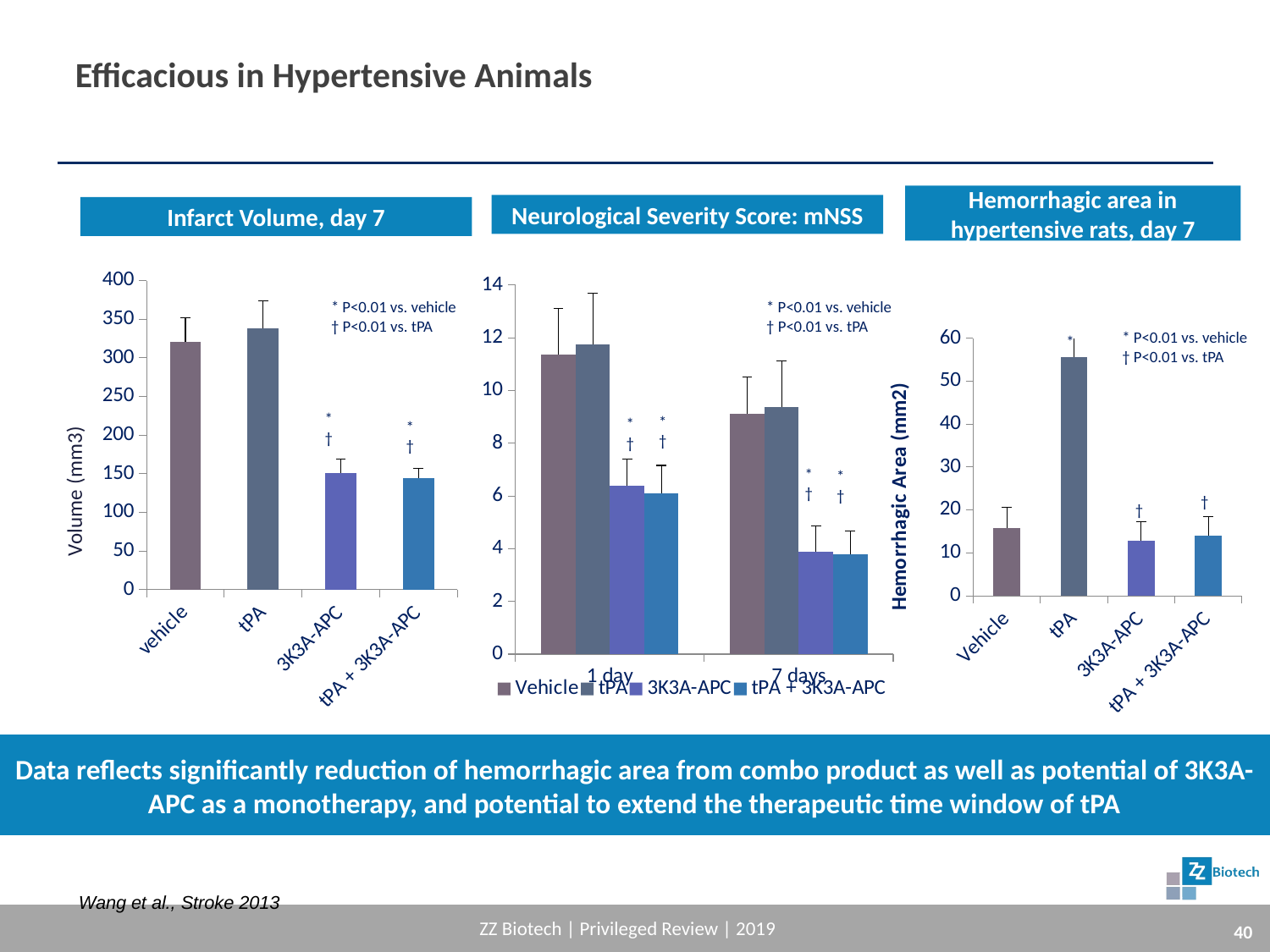

# Efficacious in Hypertensive Animals
Hemorrhagic area in hypertensive rats, day 7
Neurological Severity Score: mNSS
Infarct Volume, day 7

### Chart

| Category |  |
|---|---|
| vehicle | 320.625 |
| tPA | 338.125 |
| 3K3A-APC | 150.75 |
| tPA + 3K3A-APC | 144.3333333333333 |

### Chart

| Category |  |  |  |  |
|---|---|---|---|---|
| 1 day | 11.375 | 11.75 | 6.375 | 6.111111111111111 |
| 7 days | 9.125 | 9.375 | 3.875 | 3.777777777777778 |
* P<0.01 vs. vehicle
† P<0.01 vs. tPA
* P<0.01 vs. vehicle
† P<0.01 vs. tPA

### Chart

| Category |  |
|---|---|
| Vehicle | 15.875 |
| tPA | 55.625 |
| 3K3A-APC | 12.75 |
| tPA + 3K3A-APC | 14.0 |
* P<0.01 vs. vehicle
† P<0.01 vs. tPA
*
*†
*†
*†
*†
*†
*†
†
†
Data reflects significantly reduction of hemorrhagic area from combo product as well as potential of 3K3A-APC as a monotherapy, and potential to extend the therapeutic time window of tPA
40
Wang et al., Stroke 2013
40